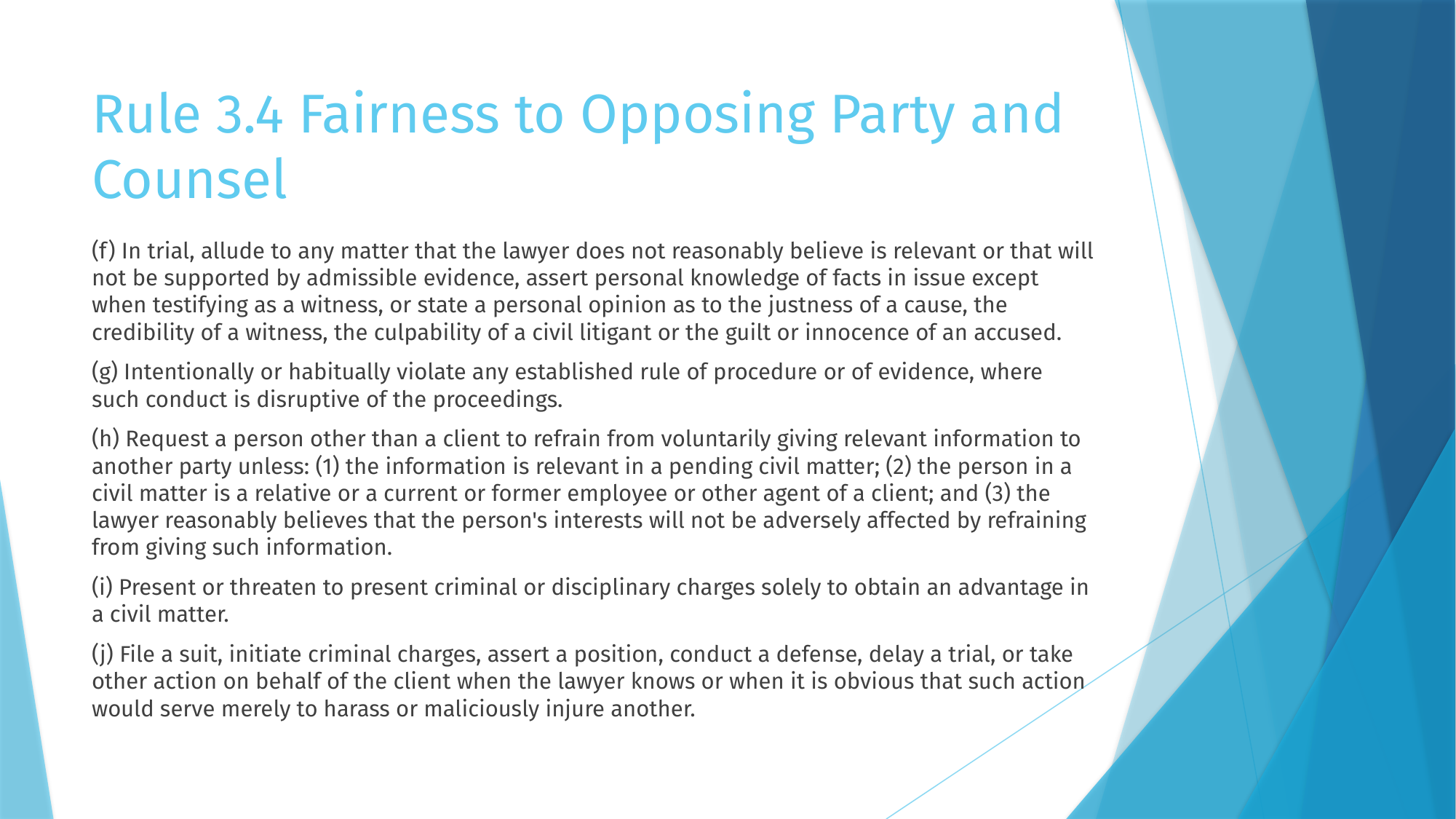

# Rule 3.4 Fairness to Opposing Party and Counsel
(f) In trial, allude to any matter that the lawyer does not reasonably believe is relevant or that will not be supported by admissible evidence, assert personal knowledge of facts in issue except when testifying as a witness, or state a personal opinion as to the justness of a cause, the credibility of a witness, the culpability of a civil litigant or the guilt or innocence of an accused.
(g) Intentionally or habitually violate any established rule of procedure or of evidence, where such conduct is disruptive of the proceedings.
(h) Request a person other than a client to refrain from voluntarily giving relevant information to another party unless: (1) the information is relevant in a pending civil matter; (2) the person in a civil matter is a relative or a current or former employee or other agent of a client; and (3) the lawyer reasonably believes that the person's interests will not be adversely affected by refraining from giving such information.
(i) Present or threaten to present criminal or disciplinary charges solely to obtain an advantage in a civil matter.
(j) File a suit, initiate criminal charges, assert a position, conduct a defense, delay a trial, or take other action on behalf of the client when the lawyer knows or when it is obvious that such action would serve merely to harass or maliciously injure another.